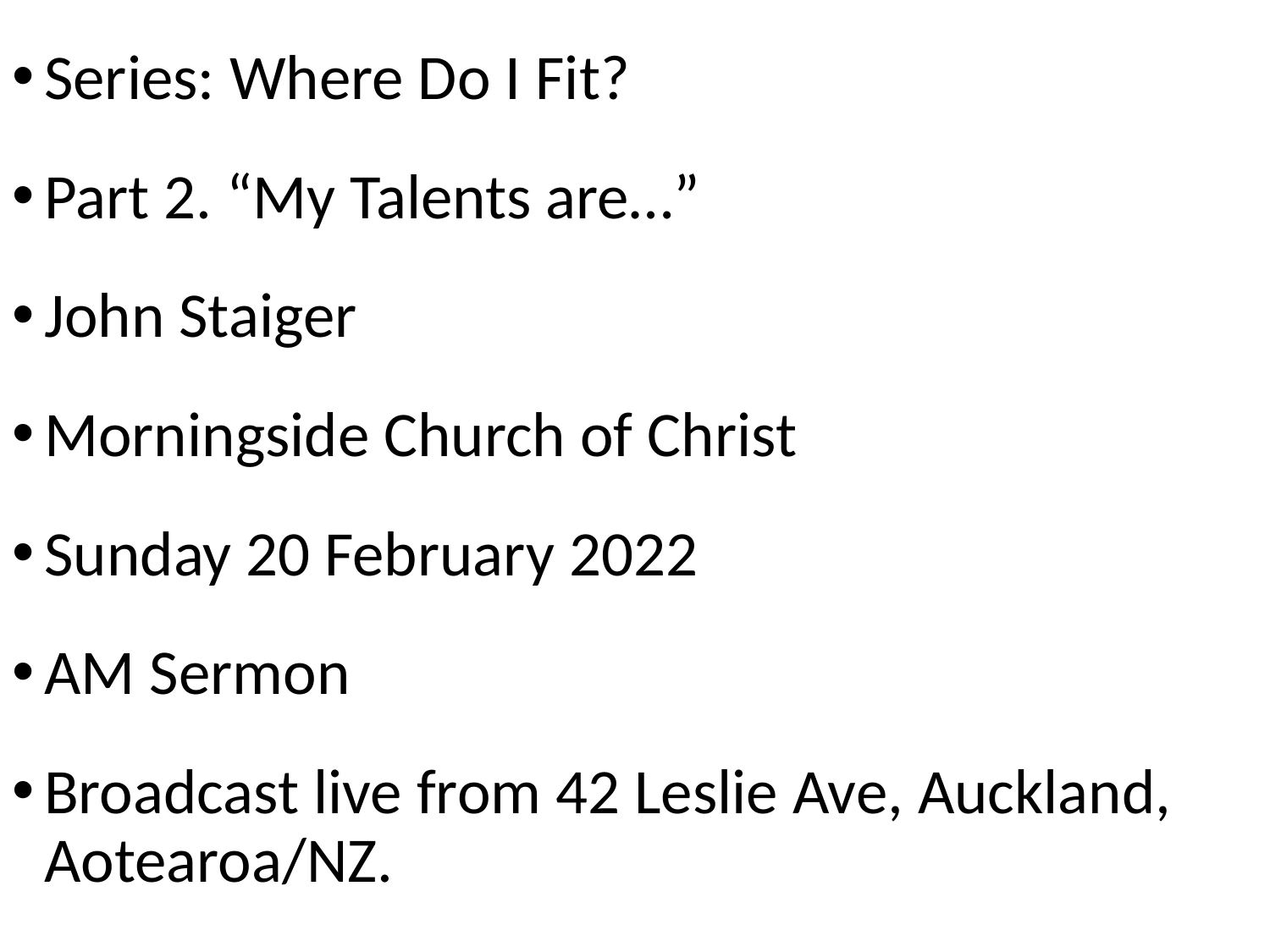

Series: Where Do I Fit?

Part 2. “My Talents are…”

John Staiger

Morningside Church of Christ

Sunday 20 February 2022

AM Sermon

Broadcast live from 42 Leslie Ave, Auckland, Aotearoa/NZ.